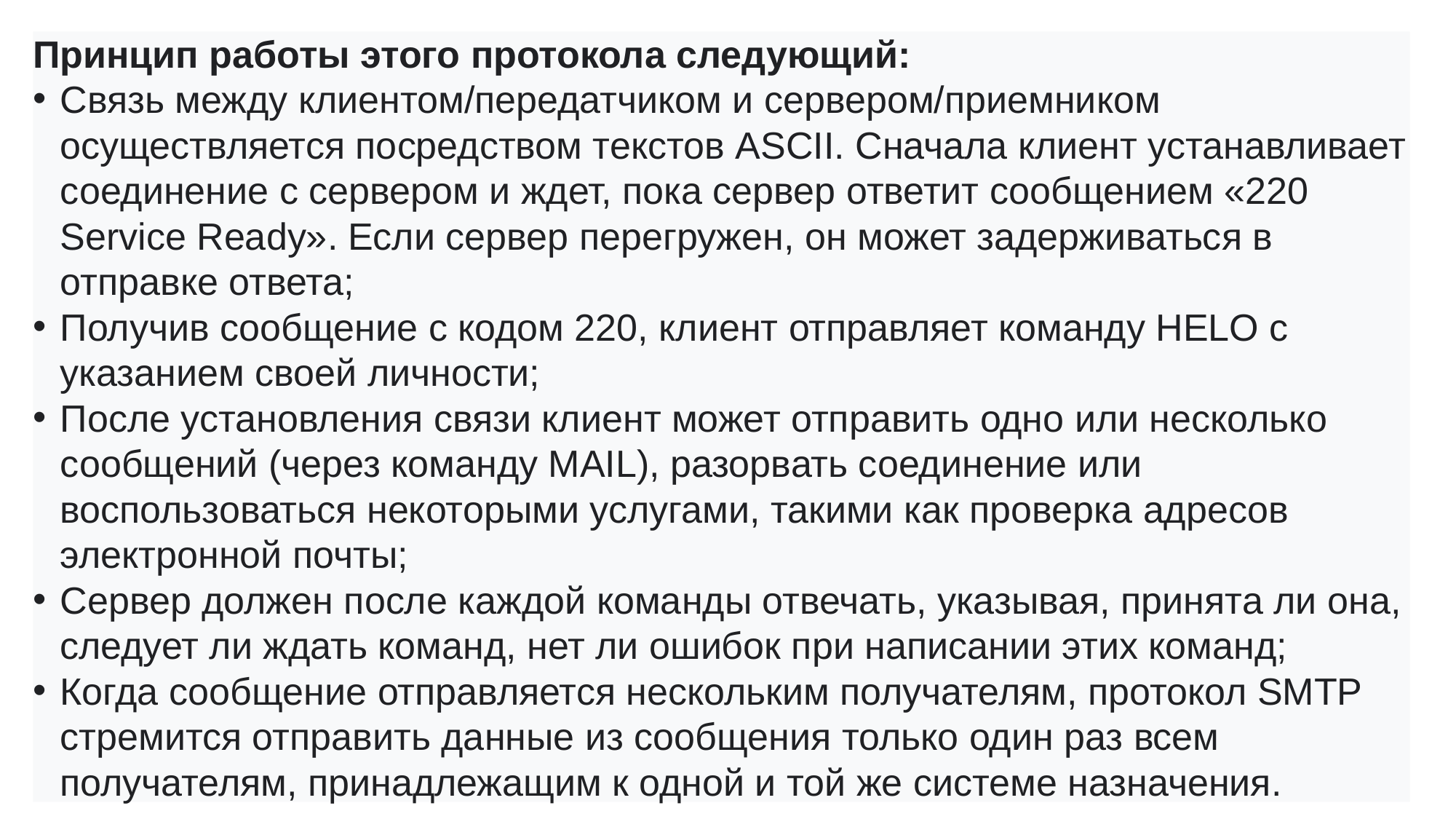

Принцип работы этого протокола следующий:
Связь между клиентом/передатчиком и сервером/приемником осуществляется посредством текстов ASCII. Сначала клиент устанавливает соединение с сервером и ждет, пока сервер ответит сообщением «220 Service Ready». Если сервер перегружен, он может задерживаться в отправке ответа;
Получив сообщение с кодом 220, клиент отправляет команду HELO с указанием своей личности;
После установления связи клиент может отправить одно или несколько сообщений (через команду MAIL), разорвать соединение или воспользоваться некоторыми услугами, такими как проверка адресов электронной почты;
Сервер должен после каждой команды отвечать, указывая, принята ли она, следует ли ждать команд, нет ли ошибок при написании этих команд;
Когда сообщение отправляется нескольким получателям, протокол SMTP стремится отправить данные из сообщения только один раз всем получателям, принадлежащим к одной и той же системе назначения.